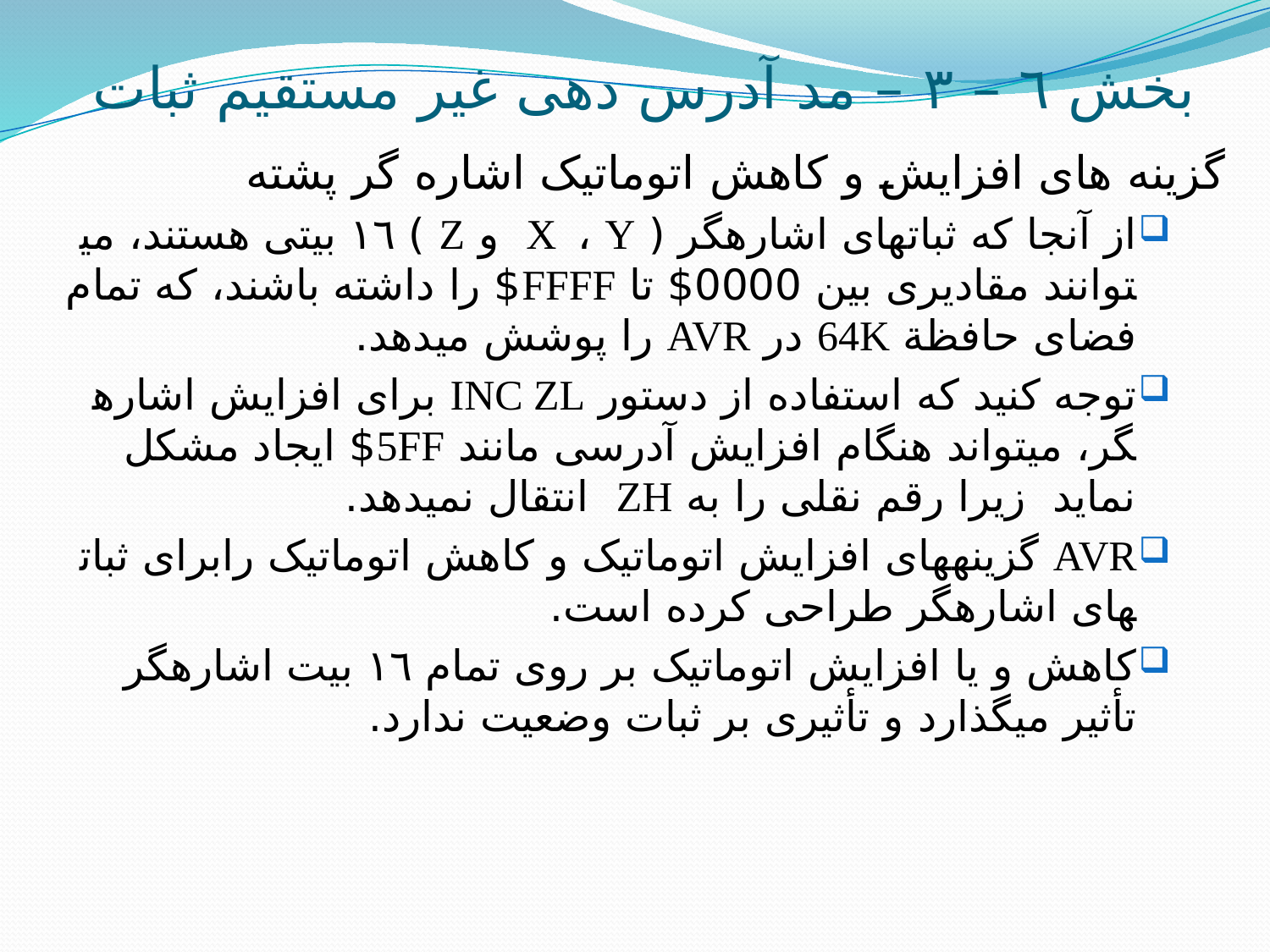

# بخش ٦ – ٣ – مد آدرس دهی غیر مستقیم ثبات
گزینه های افزایش و کاهش اتوماتیک اشاره گر پشته
از آنجا که ثبات­های اشاره­گر ( X  ، Y  و Z ) ١٦ بیتی هستند، می­توانند مقادیری بین 0000$ تا FFFF$ را داشته باشند، که تمام فضای حافظة 64K در AVR را پوشش می­دهد.
توجه کنید که استفاده از دستور INC ZL برای افزایش اشاره­گر، می­تواند هنگام افزایش آدرسی مانند 5FF$ ایجاد مشکل نماید  زیرا رقم نقلی را به ZH  انتقال نمی­دهد.
AVR گزینه­های افزایش اتوماتیک و کاهش اتوماتیک رابرای ثبات­های اشاره­گر طراحی کرده است.
کاهش و یا افزایش اتوماتیک بر روی تمام ١٦ بیت اشاره­گر تأثیر می­گذارد و تأثیری بر ثبات وضعیت ندارد.